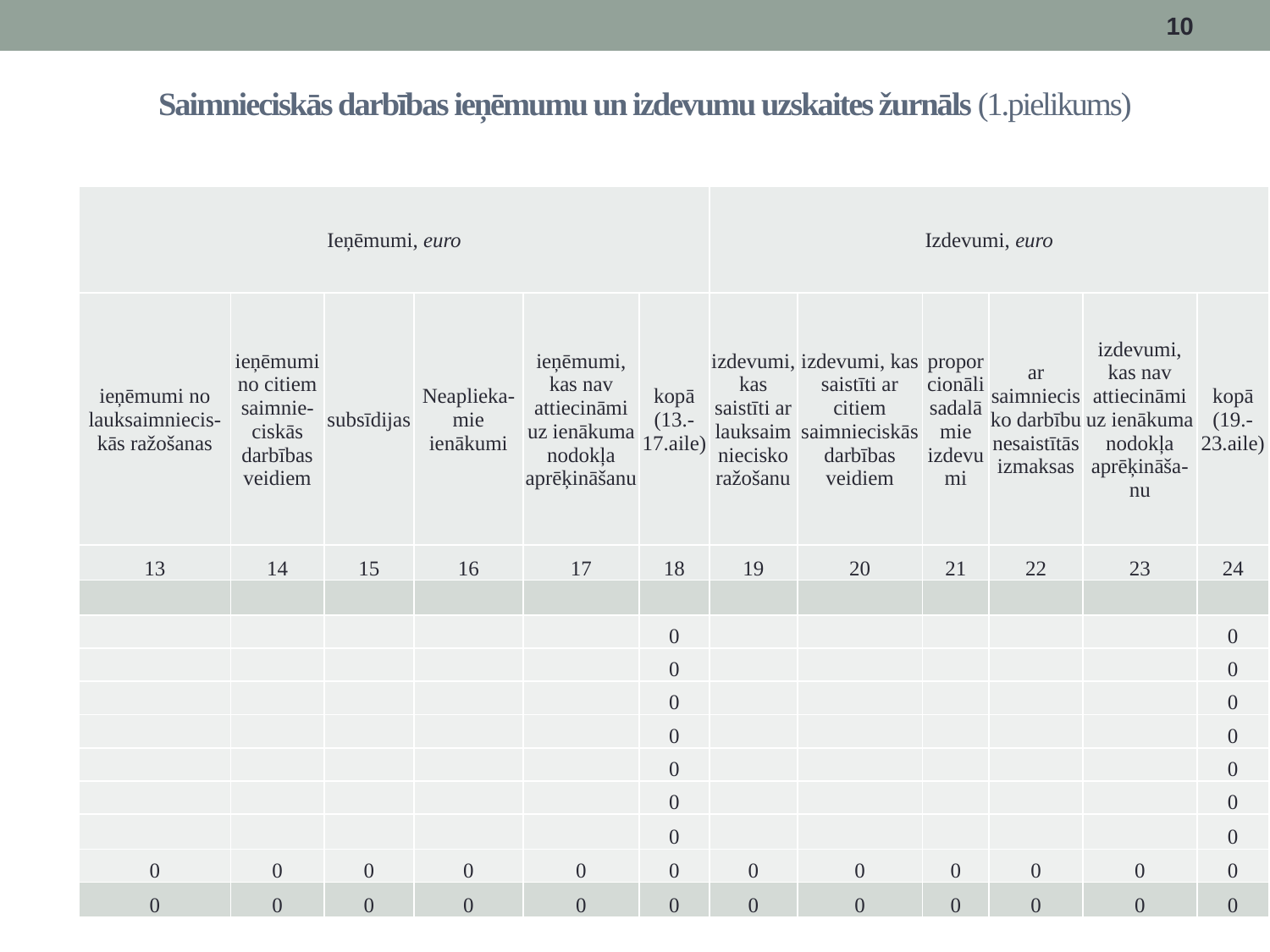

10
# Saimnieciskās darbības ieņēmumu un izdevumu uzskaites žurnāls (1.pielikums)
| Ieņēmumi, euro |  |  |  |  |  | Izdevumi, euro |  |  |  |  |  |
| --- | --- | --- | --- | --- | --- | --- | --- | --- | --- | --- | --- |
| ieņēmumi no lauksaimniecis-kās ražošanas | ieņēmumi no citiem saimnie-ciskās darbības veidiem | subsīdijas | Neaplieka-mie ienākumi | ieņēmumi, kas nav attiecināmi uz ienākuma nodokļa aprēķināšanu | kopā (13.-17.aile) | izdevumi, kas saistīti ar lauksaimniecisko ražošanu | izdevumi, kas saistīti ar citiem saimnieciskās darbības veidiem | proporcionāli sadalāmie izdevumi | ar saimniecisko darbību nesaistītās izmaksas | izdevumi, kas nav attiecināmi uz ienākuma nodokļa aprēķināša- nu | kopā (19.-23.aile) |
| 13 | 14 | 15 | 16 | 17 | 18 | 19 | 20 | 21 | 22 | 23 | 24 |
|  |  |  |  |  |  |  |  |  |  |  |  |
|  |  |  |  |  | 0 |  |  |  |  |  | 0 |
|  |  |  |  |  | 0 |  |  |  |  |  | 0 |
|  |  |  |  |  | 0 |  |  |  |  |  | 0 |
|  |  |  |  |  | 0 |  |  |  |  |  | 0 |
|  |  |  |  |  | 0 |  |  |  |  |  | 0 |
|  |  |  |  |  | 0 |  |  |  |  |  | 0 |
|  |  |  |  |  | 0 |  |  |  |  |  | 0 |
| 0 | 0 | 0 | 0 | 0 | 0 | 0 | 0 | 0 | 0 | 0 | 0 |
| 0 | 0 | 0 | 0 | 0 | 0 | 0 | 0 | 0 | 0 | 0 | 0 |